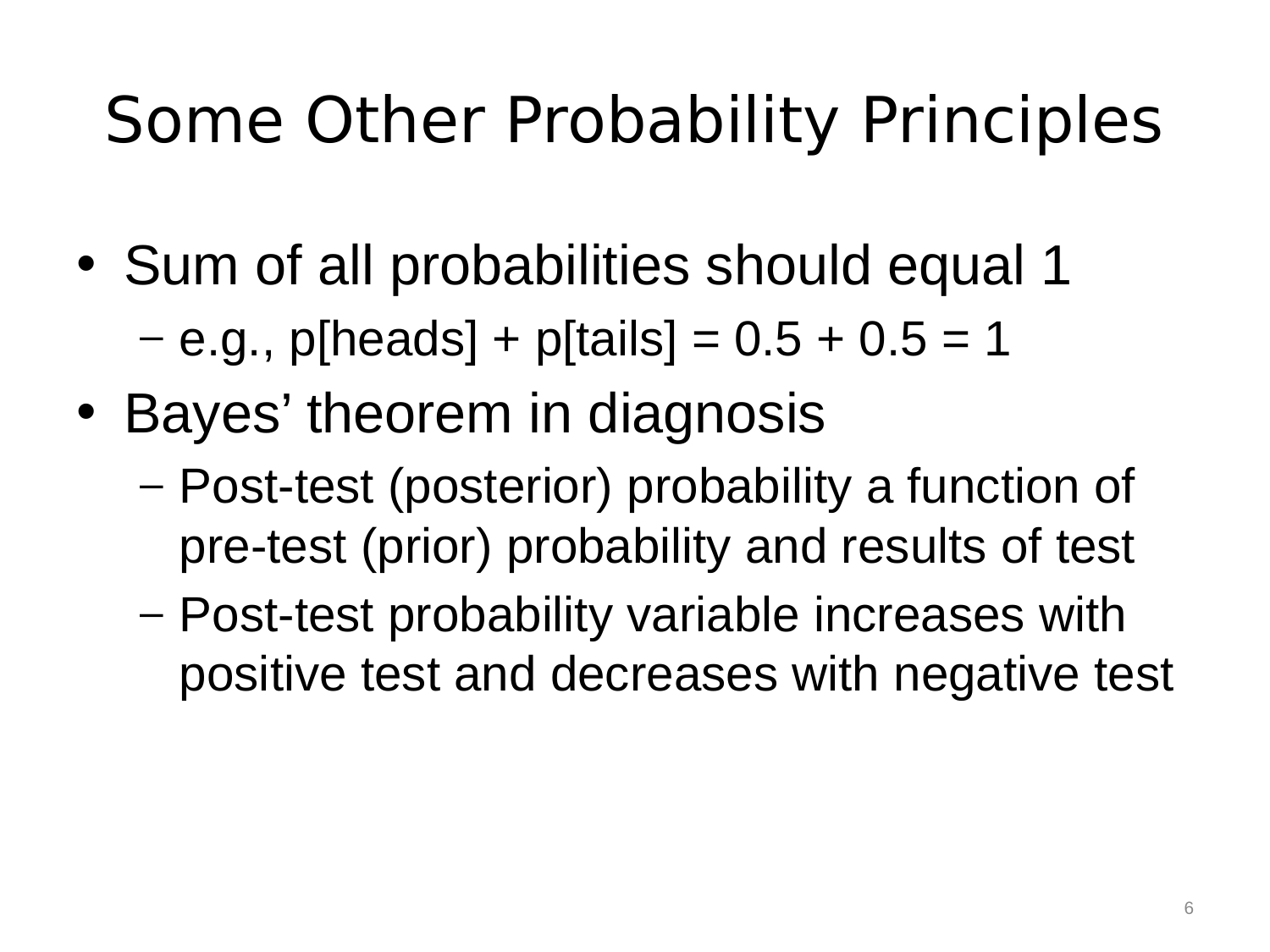

# Some Other Probability Principles
Sum of all probabilities should equal 1
e.g., p[heads] + p[tails] = 0.5 + 0.5 = 1
Bayes’ theorem in diagnosis
Post-test (posterior) probability a function of pre-test (prior) probability and results of test
Post-test probability variable increases with positive test and decreases with negative test
6